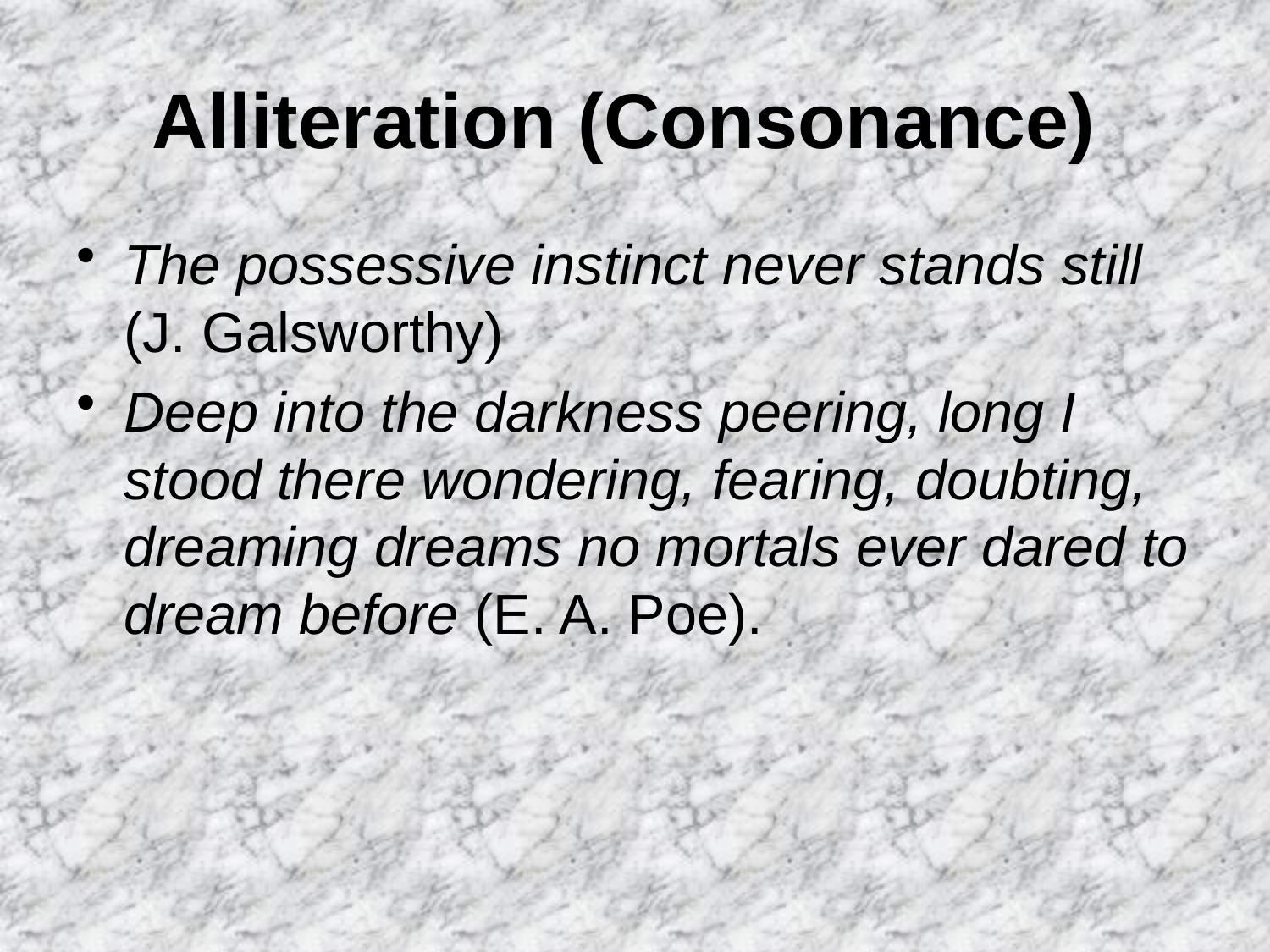

# Alliteration (Consonance)
The possessive instinct never stands still (J. Galsworthy)
Deep into the darkness peering, long I stood there wondering, fearing, doubting, dreaming dreams no mortals ever dared to dream before (E. A. Poe).